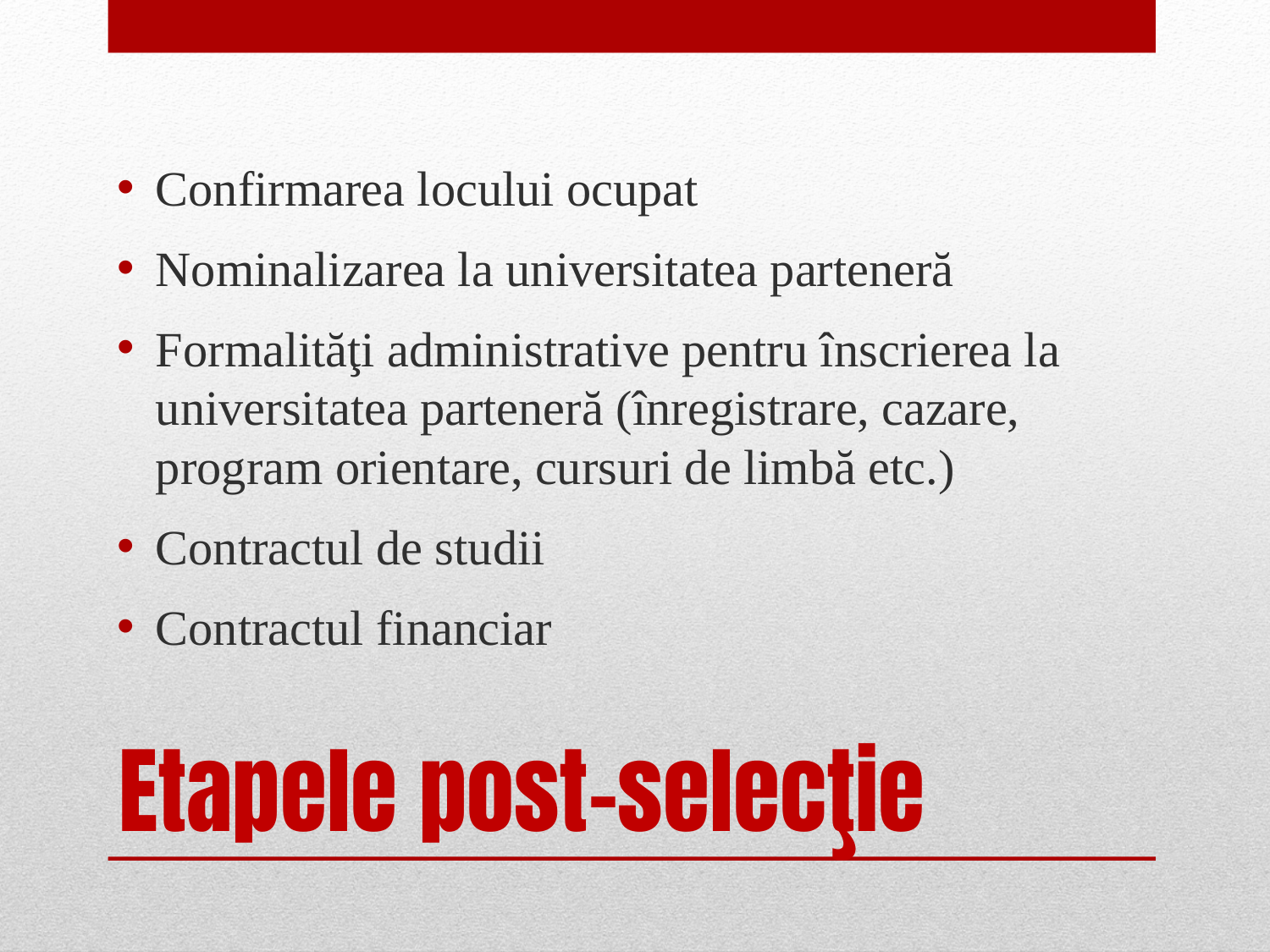

Confirmarea locului ocupat
Nominalizarea la universitatea parteneră
Formalităţi administrative pentru înscrierea la universitatea parteneră (înregistrare, cazare, program orientare, cursuri de limbă etc.)
Contractul de studii
Contractul financiar
# Etapele post-selecţie